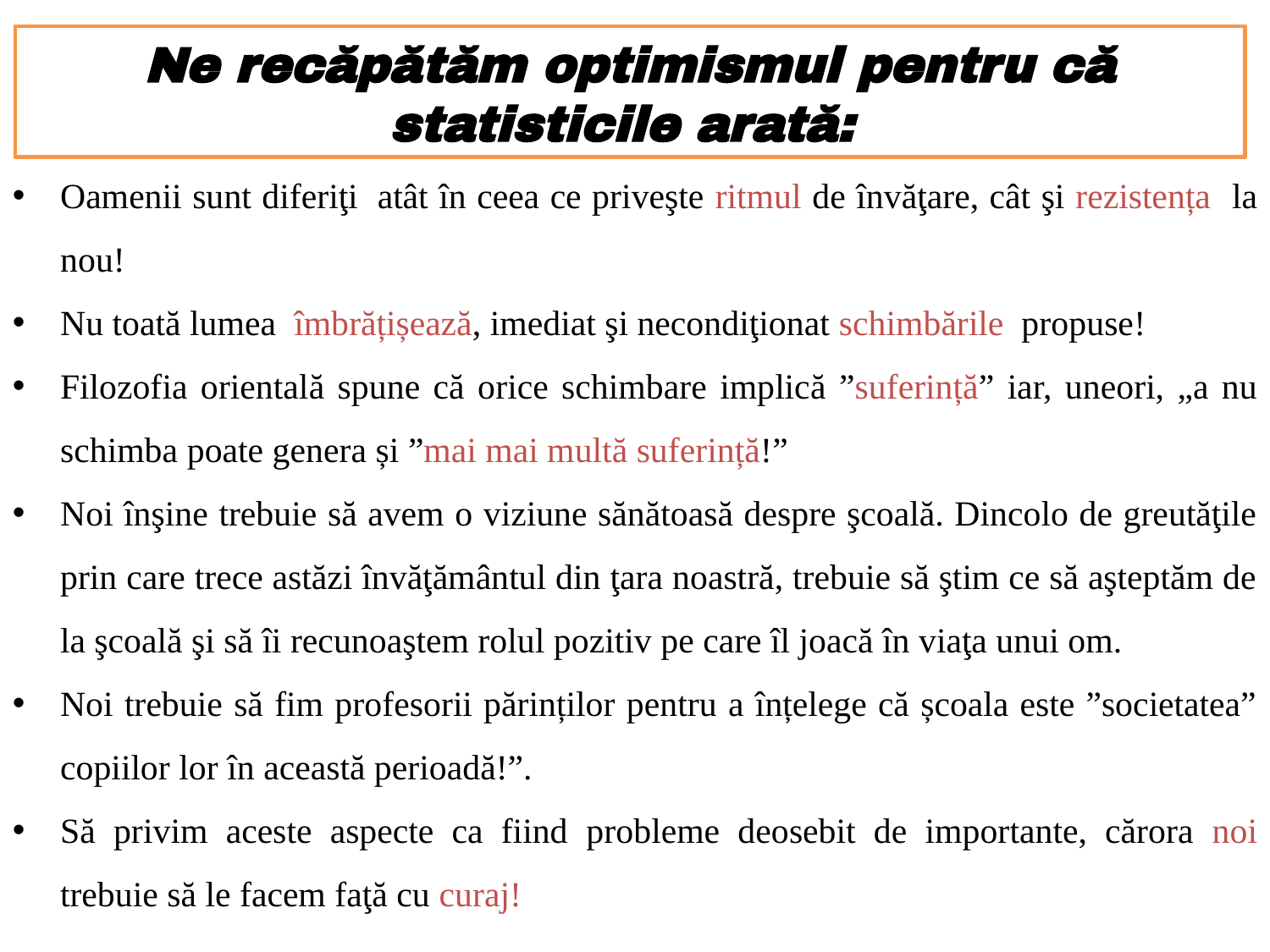

Ne recăpătăm optimismul pentru că statisticile arată:
Oamenii sunt diferiţi  atât în ceea ce priveşte ritmul de învăţare, cât şi rezistența  la nou!
Nu toată lumea  îmbrățișează, imediat şi necondiţionat schimbările  propuse!
Filozofia orientală spune că orice schimbare implică ”suferință” iar, uneori, „a nu schimba poate genera și ”mai mai multă suferință!”
Noi înşine trebuie să avem o viziune sănătoasă despre şcoală. Dincolo de greutăţile prin care trece astăzi învăţământul din ţara noastră, trebuie să ştim ce să aşteptăm de la şcoală şi să îi recunoaştem rolul pozitiv pe care îl joacă în viaţa unui om.
Noi trebuie să fim profesorii părinților pentru a înțelege că școala este ”societatea” copiilor lor în această perioadă!”.
Să privim aceste aspecte ca fiind probleme deosebit de importante, cărora noi trebuie să le facem faţă cu curaj!